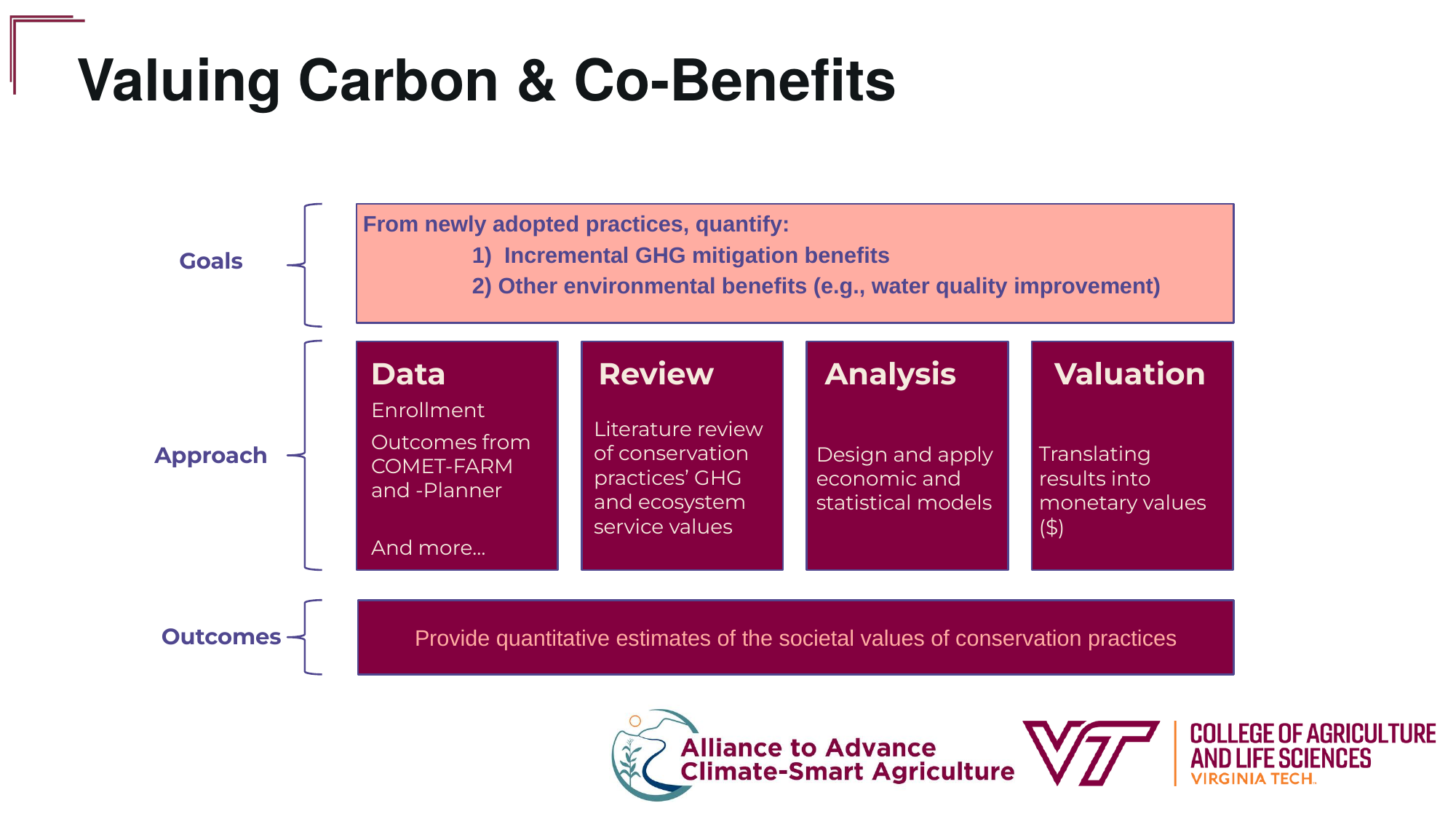

Valuing Carbon & Co-Benefits

From newly adopted practices, quantify:
 	1)  Incremental GHG mitigation benefits
 	2) Other environmental benefits (e.g., water quality improvement)

Goals

Data
Review
Analysis
Valuation
Approach

Provide quantitative estimates of the societal values of conservation practices
 Outcomes
Enrollment
Literature review of conservation practices’ GHG and ecosystem service values
Outcomes from COMET-FARM and -Planner
Design and apply economic and statistical models
Translating results into monetary values ($)
And more…